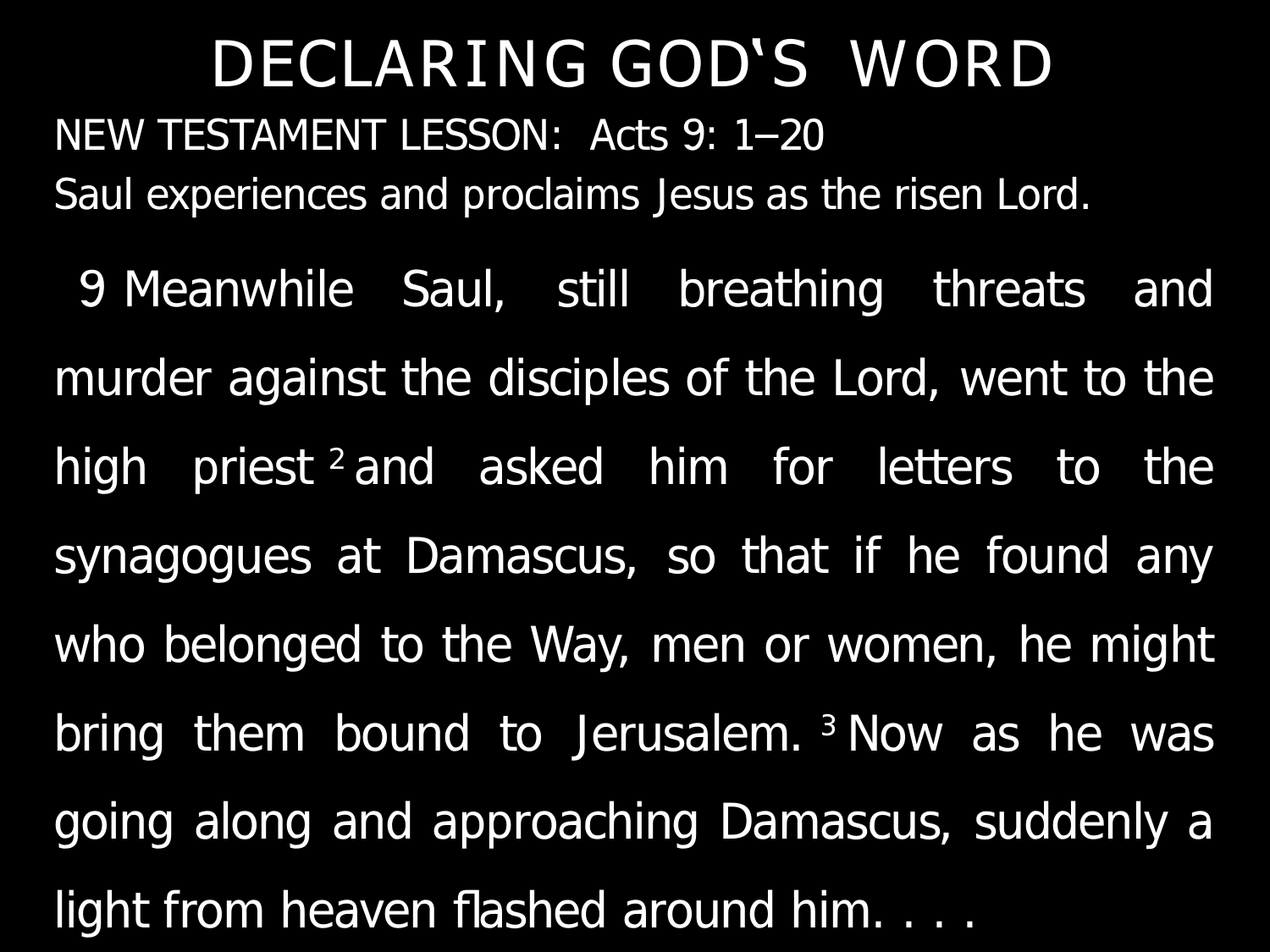

DECLARING GOD‘S  WORD
NEW TESTAMENT LESSON:  Acts 9: 1–20
Saul experiences and proclaims Jesus as the risen Lord.
9 Meanwhile Saul, still breathing threats and murder against the disciples of the Lord, went to the high priest 2 and asked him for letters to the synagogues at Damascus, so that if he found any who belonged to the Way, men or women, he might bring them bound to Jerusalem. 3 Now as he was going along and approaching Damascus, suddenly a light from heaven flashed around him. . . .